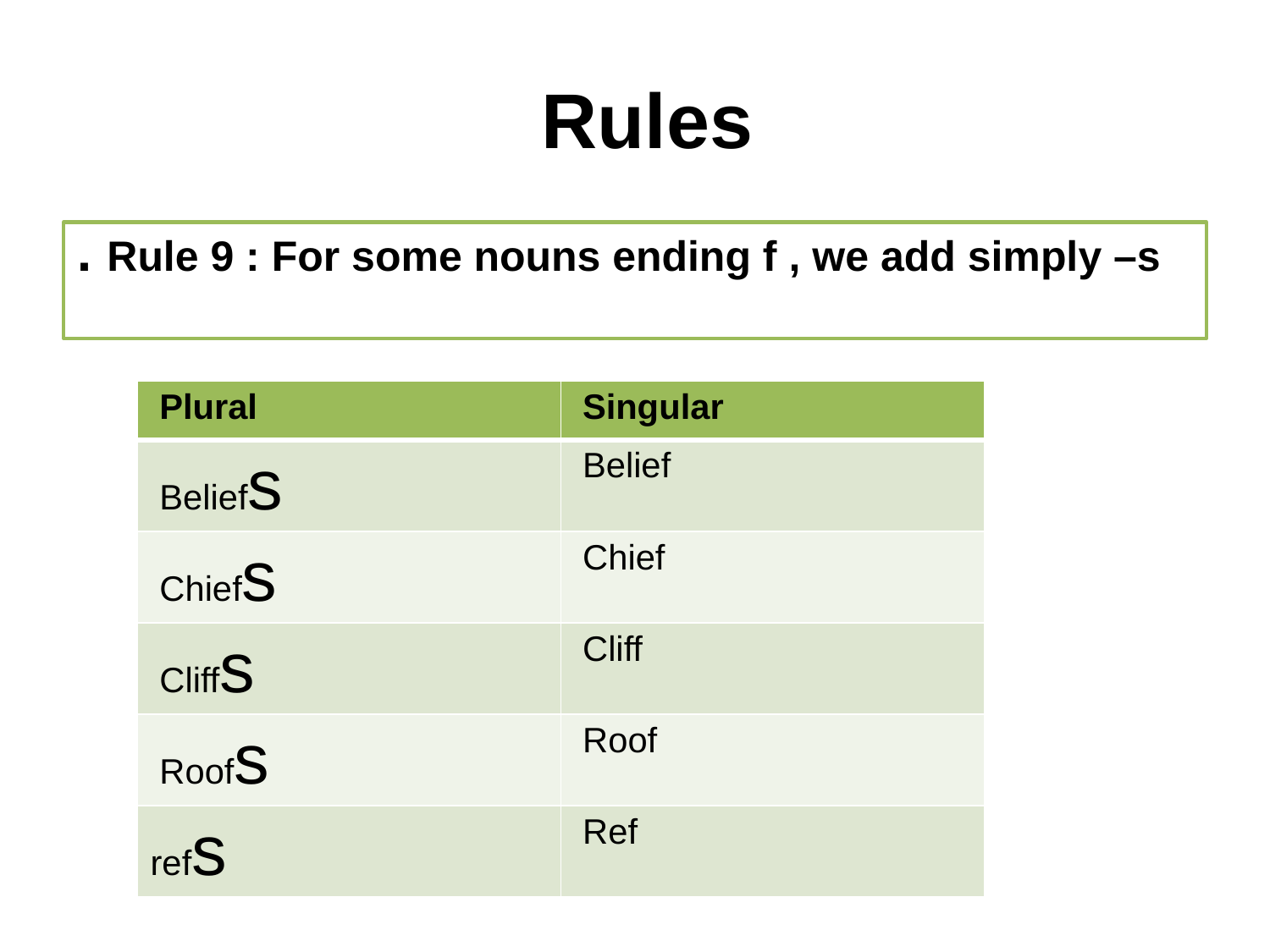

# Rules
Rule 9 : For some nouns ending f , we add simply –s .
| Plural | Singular |
| --- | --- |
| Beliefs | Belief |
| Chiefs | Chief |
| Cliffs | Cliff |
| Roofs | Roof |
| refs | Ref |